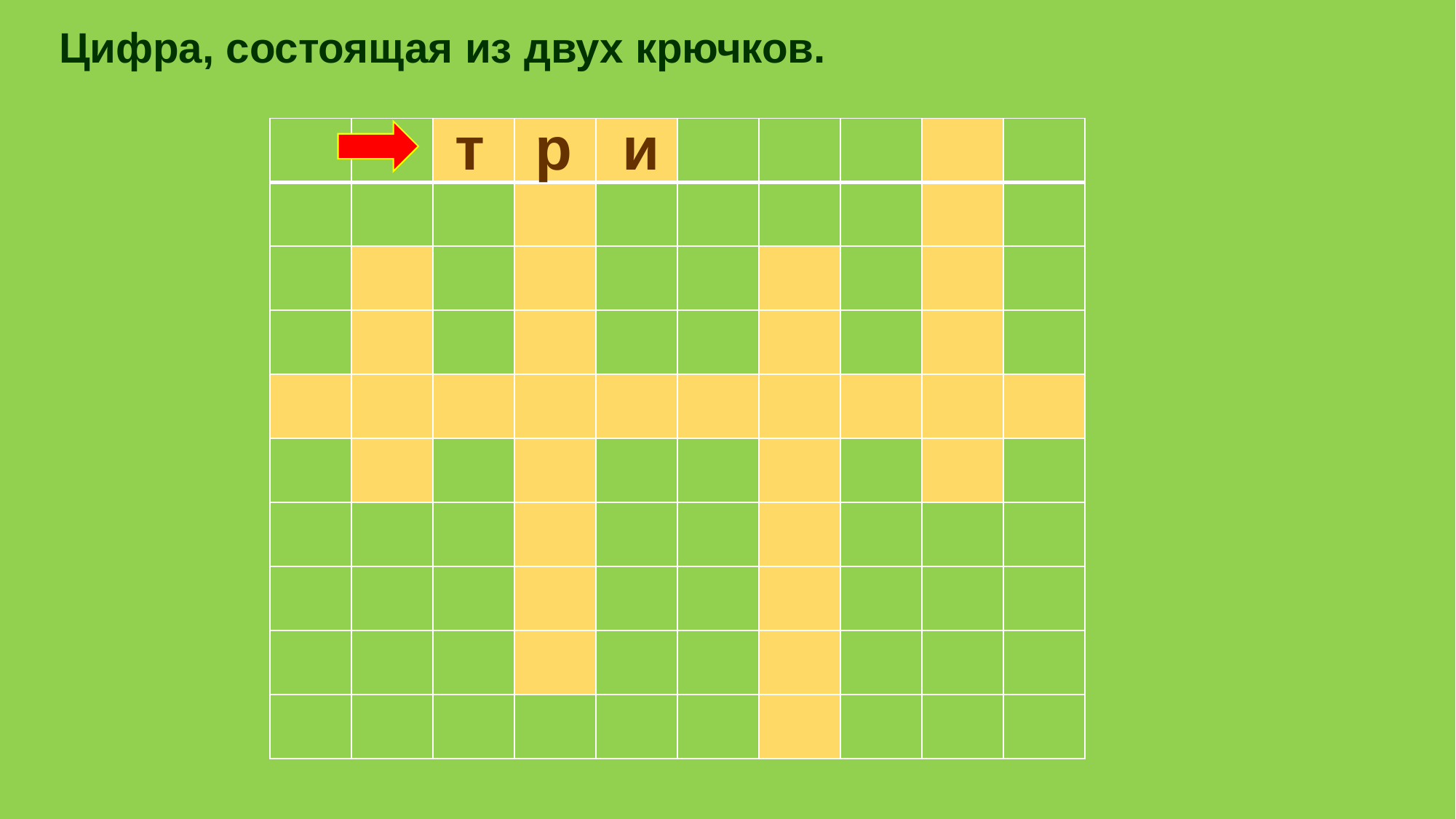

Цифра, состоящая из двух крючков.
т   р   и
|  |  |  |  |  |  |  |  |  |  |
| --- | --- | --- | --- | --- | --- | --- | --- | --- | --- |
|  |  |  |  |  |  |  |  |  |  |
|  |  |  |  |  |  |  |  |  |  |
|  |  |  |  |  |  |  |  |  |  |
|  |  |  |  |  |  |  |  |  |  |
|  |  |  |  |  |  |  |  |  |  |
|  |  |  |  |  |  |  |  |  |  |
|  |  |  |  |  |  |  |  |  |  |
|  |  |  |  |  |  |  |  |  |  |
|  |  |  |  |  |  |  |  |  |  |